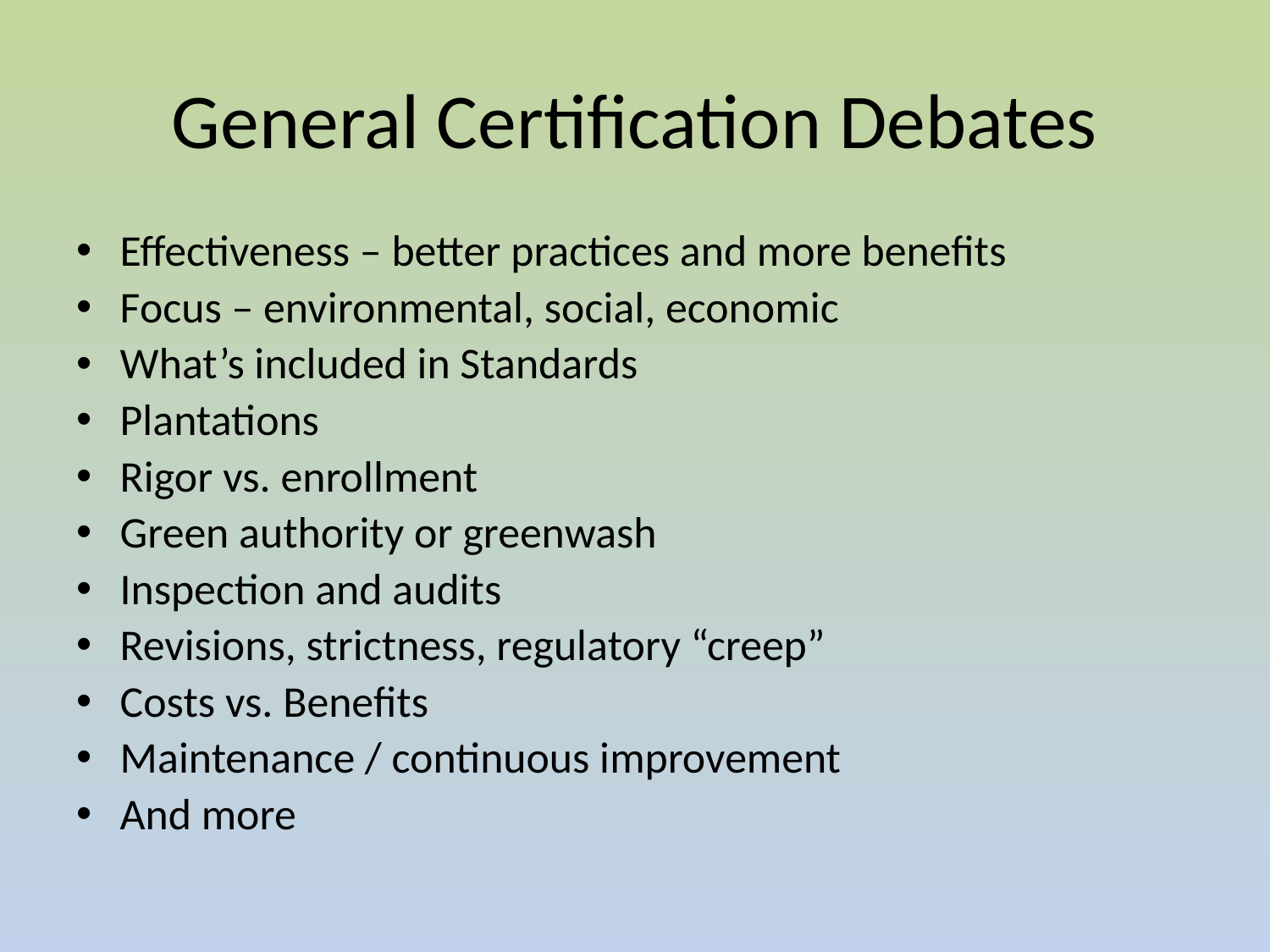

# General Certification Debates
Effectiveness – better practices and more benefits
Focus – environmental, social, economic
What’s included in Standards
Plantations
Rigor vs. enrollment
Green authority or greenwash
Inspection and audits
Revisions, strictness, regulatory “creep”
Costs vs. Benefits
Maintenance / continuous improvement
And more